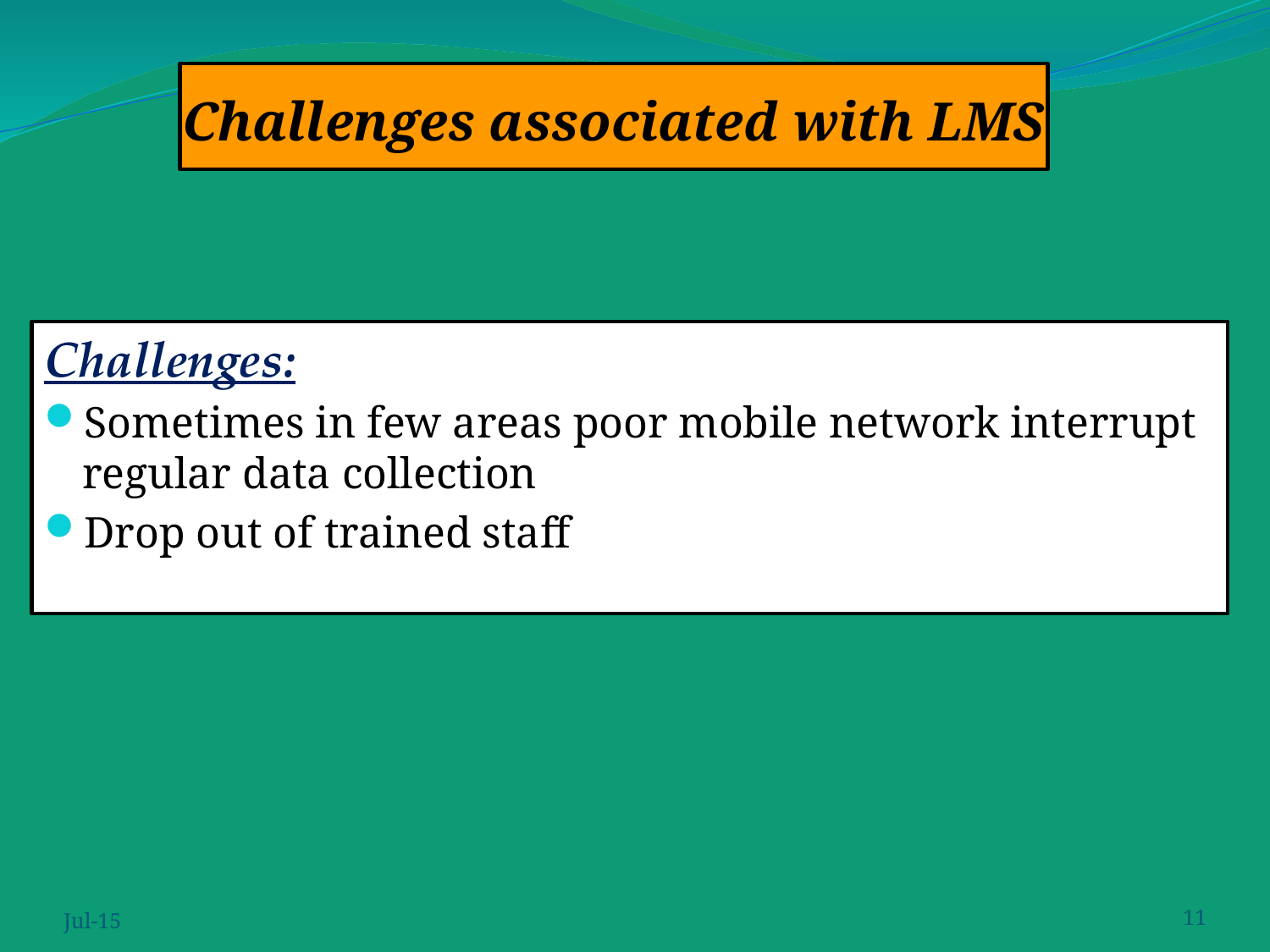

# Challenges associated with LMS
Challenges:
Sometimes in few areas poor mobile network interrupt regular data collection
Drop out of trained staff
Jul-15
11